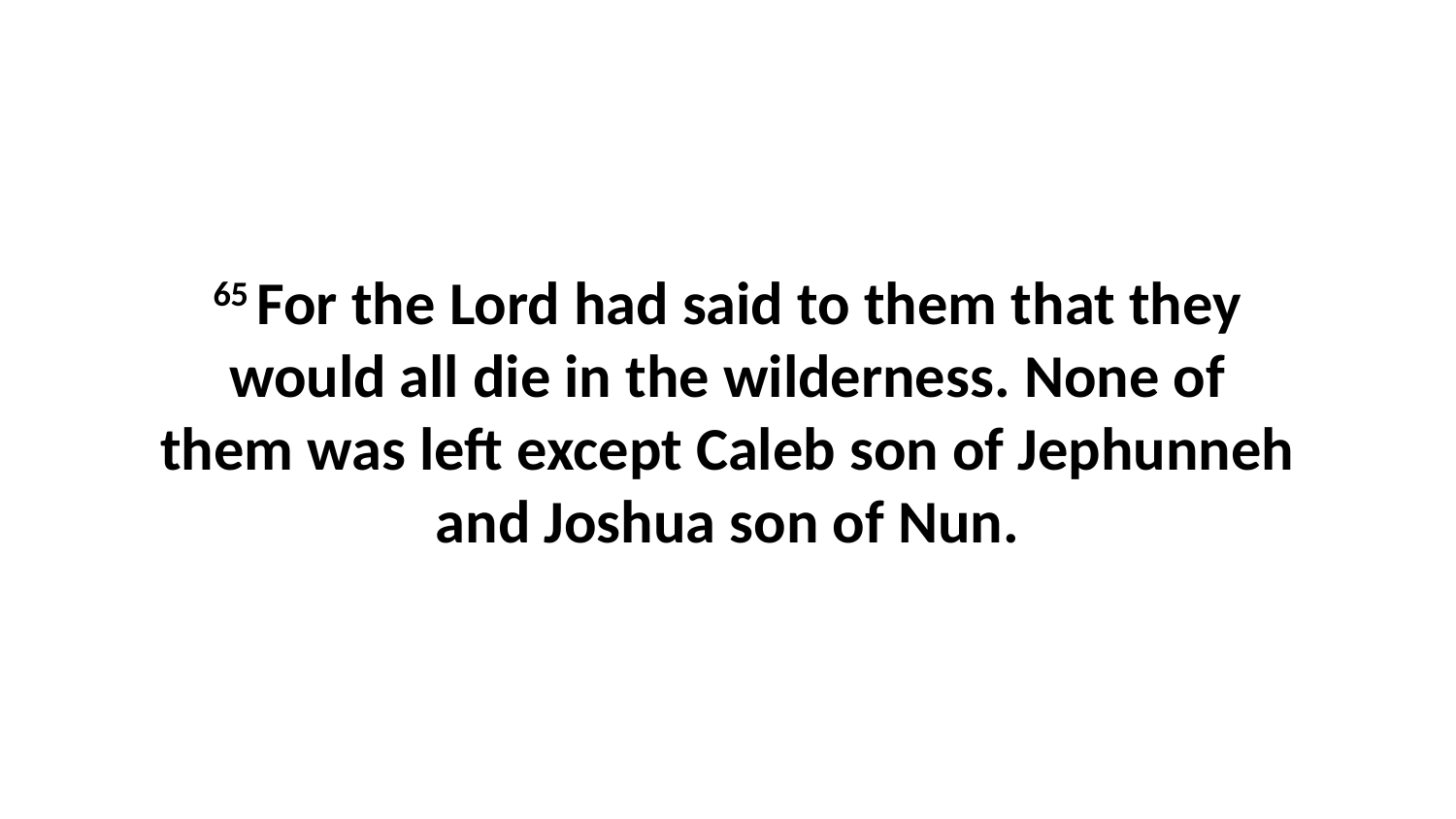

65 For the Lord had said to them that they would all die in the wilderness. None of them was left except Caleb son of Jephunneh and Joshua son of Nun.